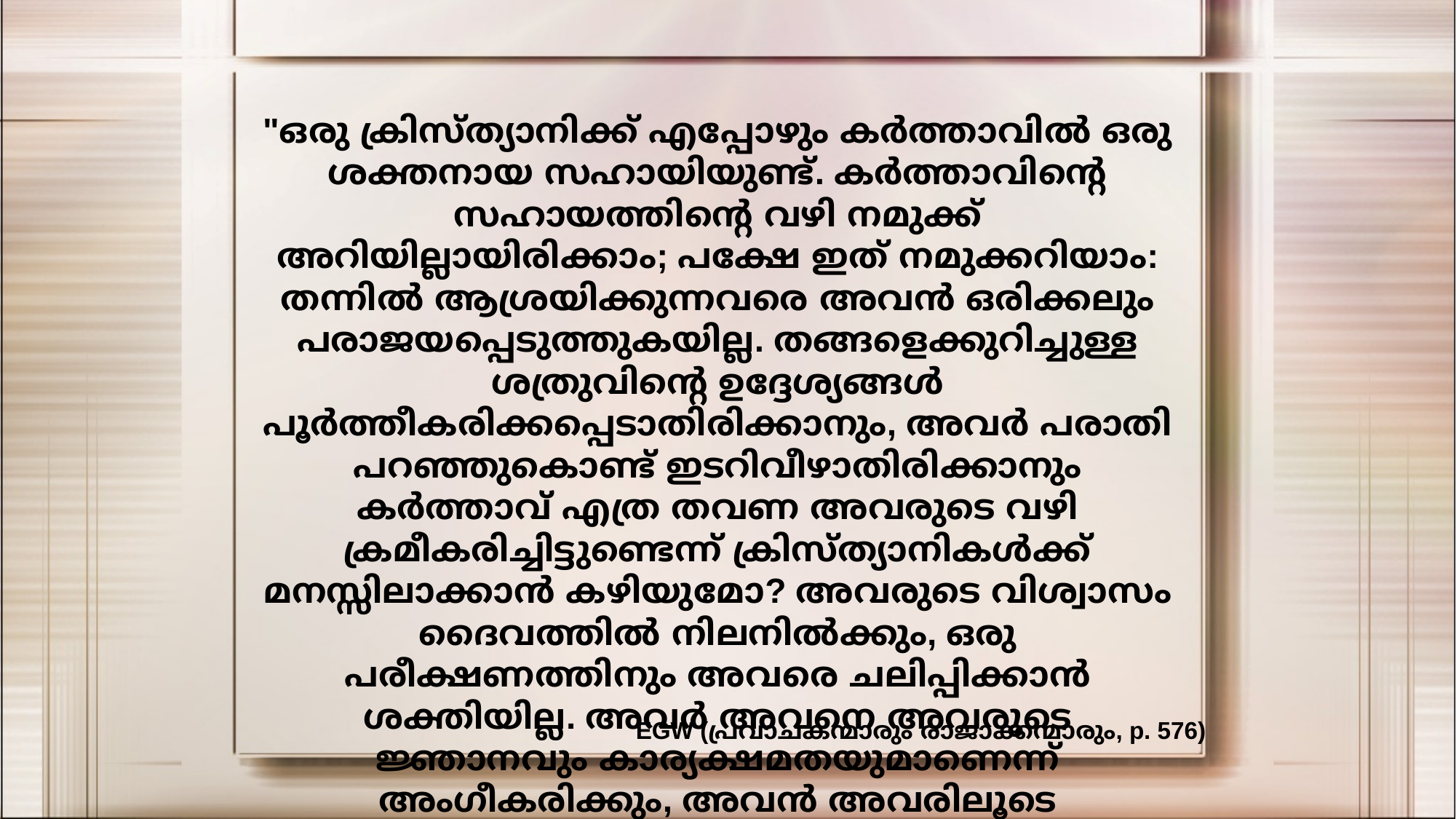

"ഒരു ക്രിസ്ത്യാനിക്ക് എപ്പോഴും കർത്താവിൽ ഒരു ശക്തനായ സഹായിയുണ്ട്. കർത്താവിന്റെ സഹായത്തിന്റെ വഴി നമുക്ക് അറിയില്ലായിരിക്കാം; പക്ഷേ ഇത് നമുക്കറിയാം: തന്നിൽ ആശ്രയിക്കുന്നവരെ അവൻ ഒരിക്കലും പരാജയപ്പെടുത്തുകയില്ല. തങ്ങളെക്കുറിച്ചുള്ള ശത്രുവിന്റെ ഉദ്ദേശ്യങ്ങൾ പൂർത്തീകരിക്കപ്പെടാതിരിക്കാനും, അവർ പരാതി പറഞ്ഞുകൊണ്ട് ഇടറിവീഴാതിരിക്കാനും കർത്താവ് എത്ര തവണ അവരുടെ വഴി ക്രമീകരിച്ചിട്ടുണ്ടെന്ന് ക്രിസ്ത്യാനികൾക്ക് മനസ്സിലാക്കാൻ കഴിയുമോ? അവരുടെ വിശ്വാസം ദൈവത്തിൽ നിലനിൽക്കും, ഒരു പരീക്ഷണത്തിനും അവരെ ചലിപ്പിക്കാൻ ശക്തിയില്ല. അവർ അവനെ അവരുടെ ജ്ഞാനവും കാര്യക്ഷമതയുമാണെന്ന് അംഗീകരിക്കും, അവൻ അവരിലൂടെ പ്രവർത്തിക്കാൻ ആഗ്രഹിക്കുന്നത് അവൻ നടപ്പിലാക്കും."
EGW (പ്രവാചകന്മാരും രാജാക്കന്മാരും, p. 576)